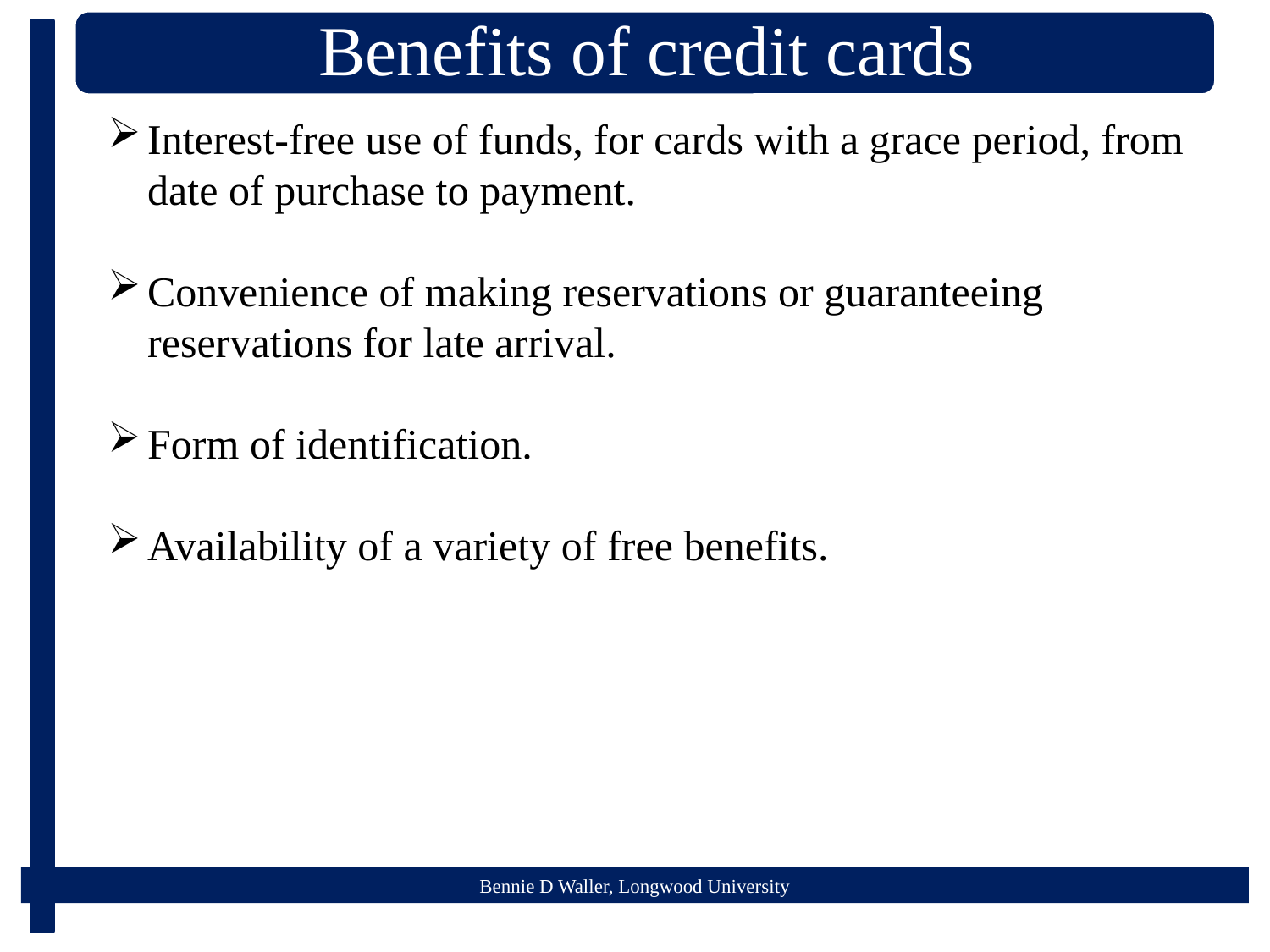

Benefits of credit cards
Interest-free use of funds, for cards with a grace period, from date of purchase to payment.

Convenience of making reservations or guaranteeing reservations for late arrival.

Form of identification.

Availability of a variety of free benefits.